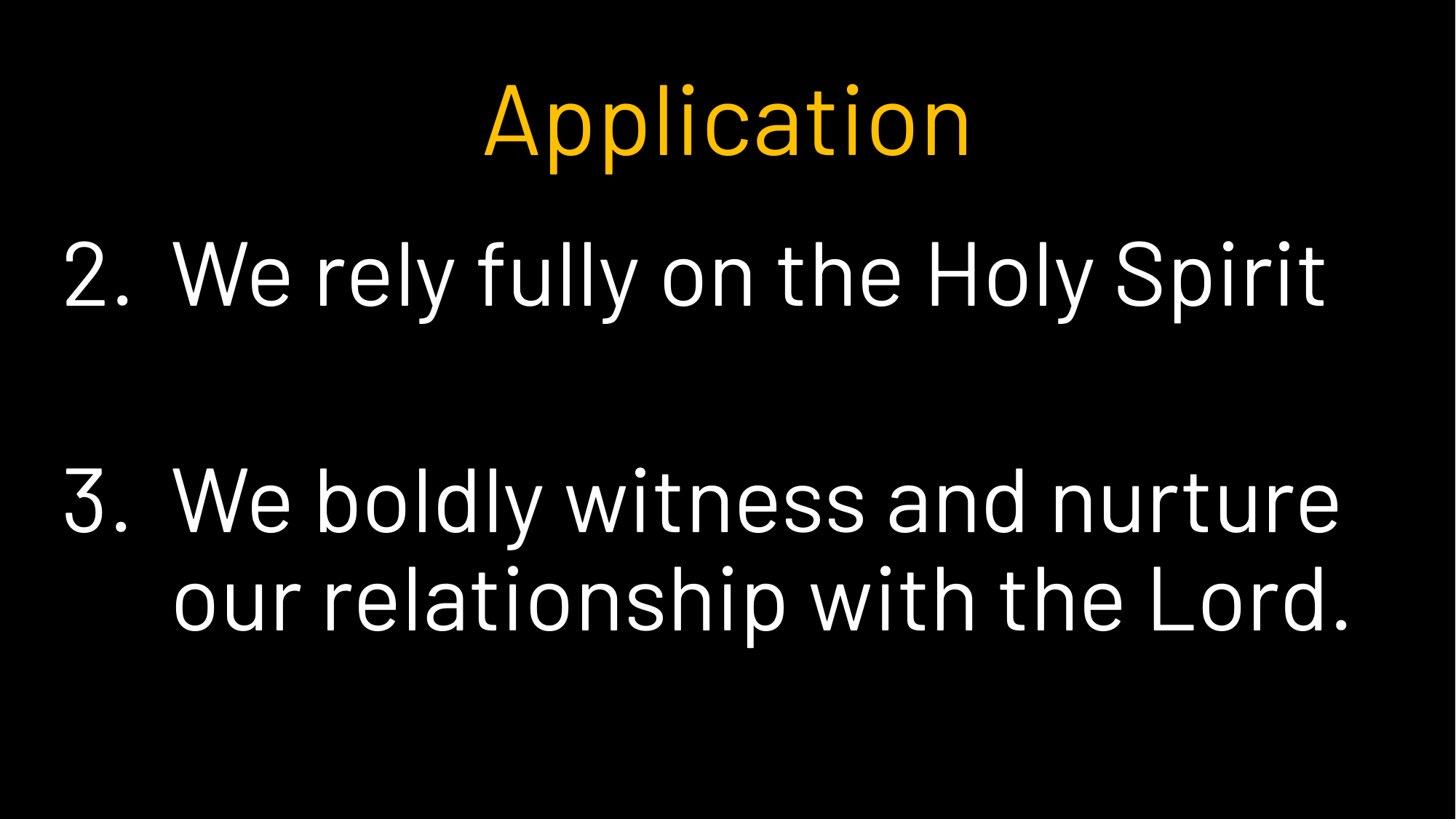

# Application
We rely fully on the Holy Spirit

We boldly witness and nurture our relationship with the Lord.